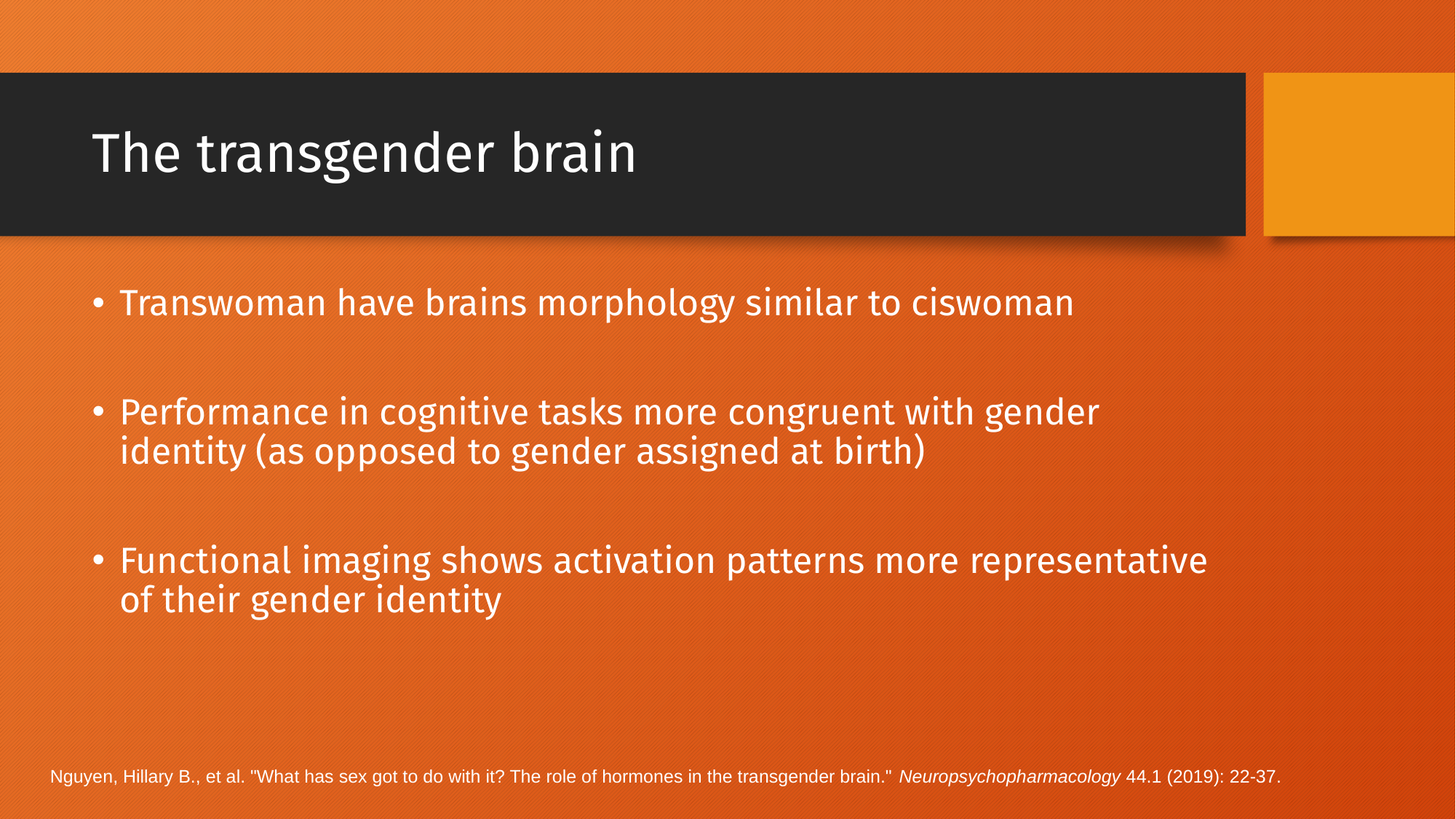

# The transgender brain
Transwoman have brains morphology similar to ciswoman

Performance in cognitive tasks more congruent with gender identity (as opposed to gender assigned at birth)

Functional imaging shows activation patterns more representative of their gender identity
Nguyen, Hillary B., et al. "What has sex got to do with it? The role of hormones in the transgender brain." Neuropsychopharmacology 44.1 (2019): 22-37.